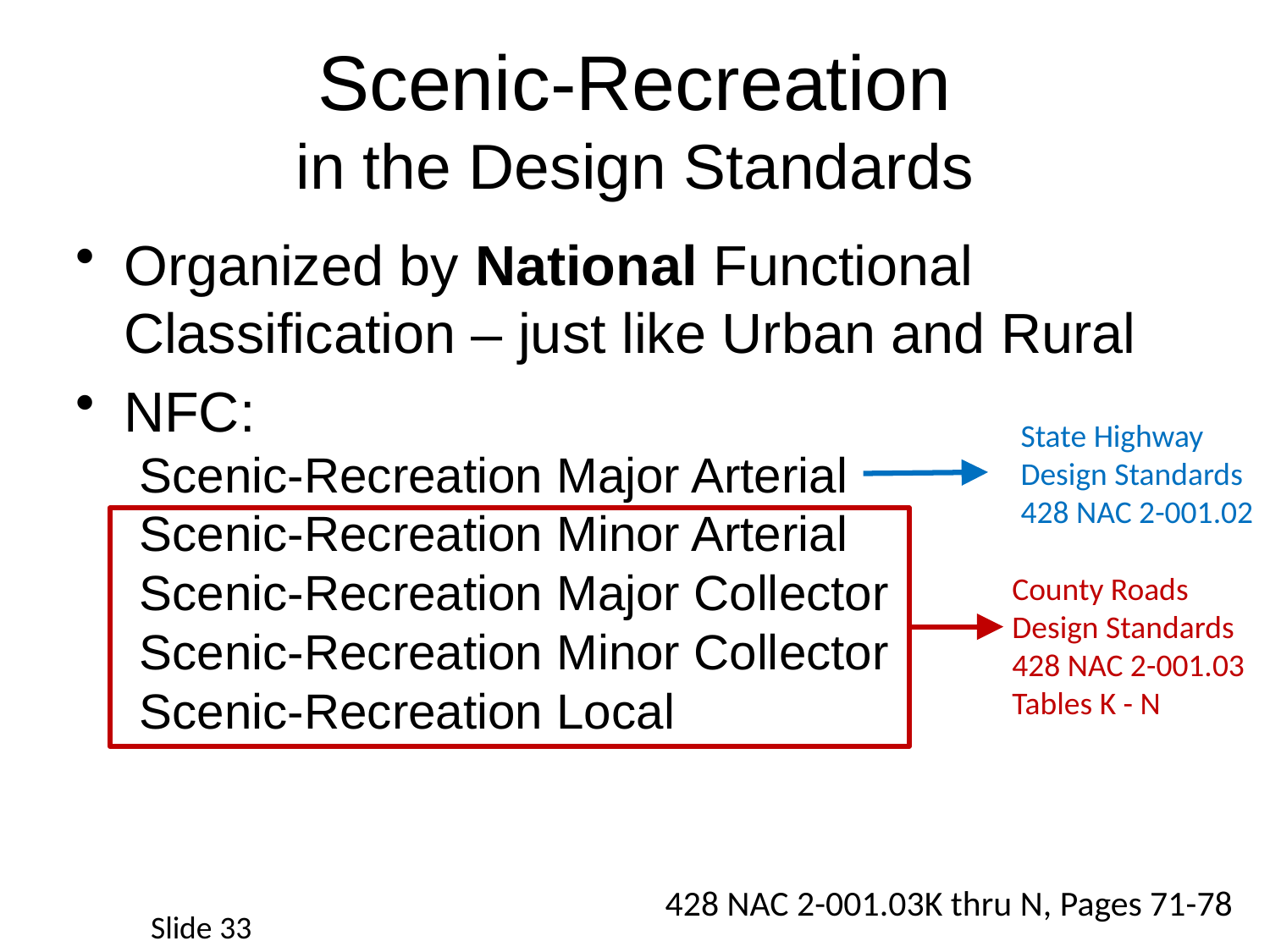

# Scenic-Recreation in the Design Standards
Organized by National Functional Classification – just like Urban and Rural
NFC:
Scenic-Recreation Major Arterial
Scenic-Recreation Minor Arterial
Scenic-Recreation Major Collector
Scenic-Recreation Minor Collector
Scenic-Recreation Local
State Highway Design Standards
428 NAC 2-001.02

County Roads Design Standards
428 NAC 2-001.03
Tables K - N
428 NAC 2-001.03K thru N, Pages 71-78
Slide 33